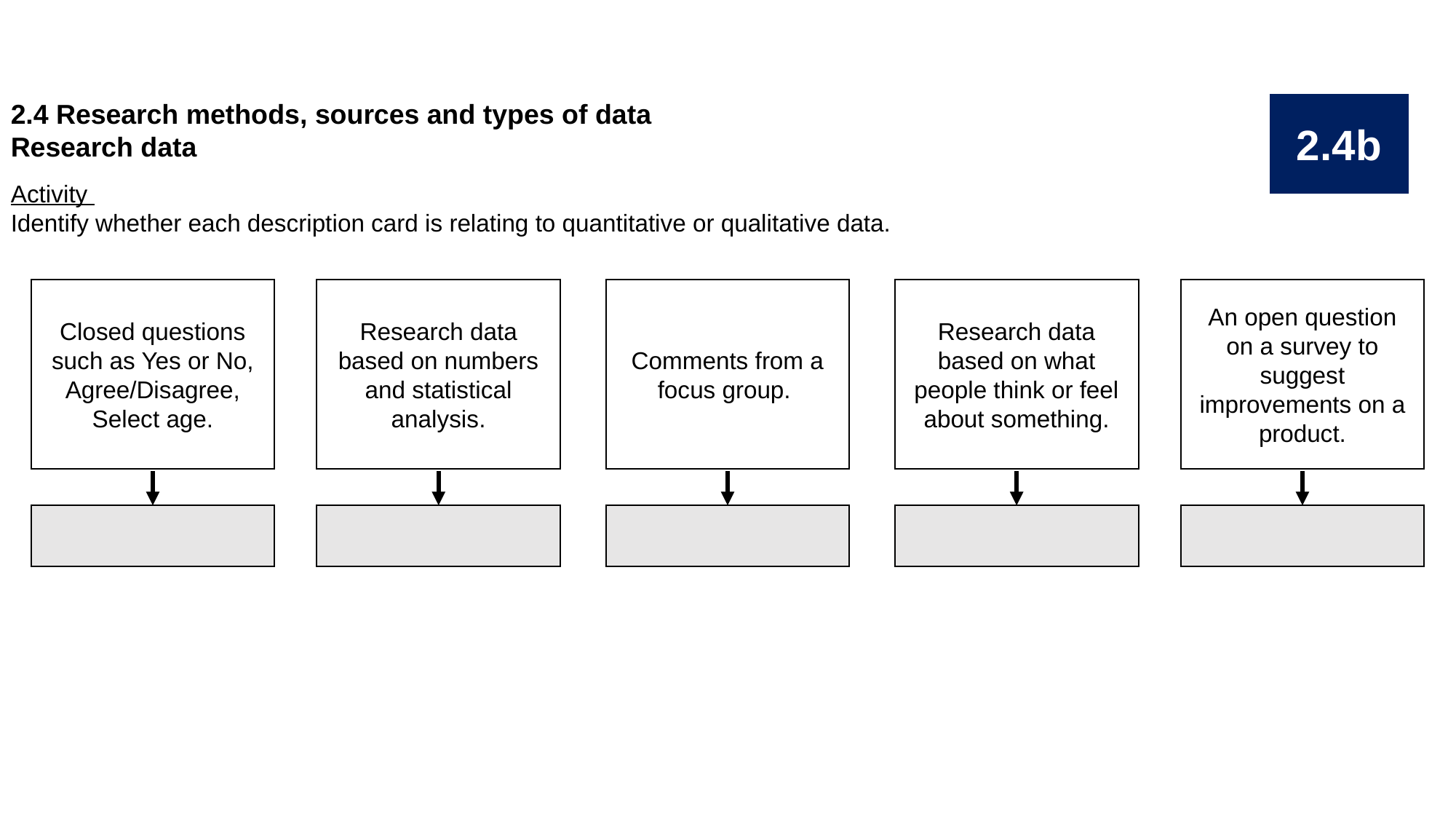

2.4 Research methods, sources and types of data
Research data
2.4b
Activity
Identify whether each description card is relating to quantitative or qualitative data.
Closed questions such as Yes or No, Agree/Disagree, Select age.
Research data based on numbers and statistical analysis.
Comments from a focus group.
Research data based on what people think or feel about something.
An open question on a survey to suggest improvements on a product.